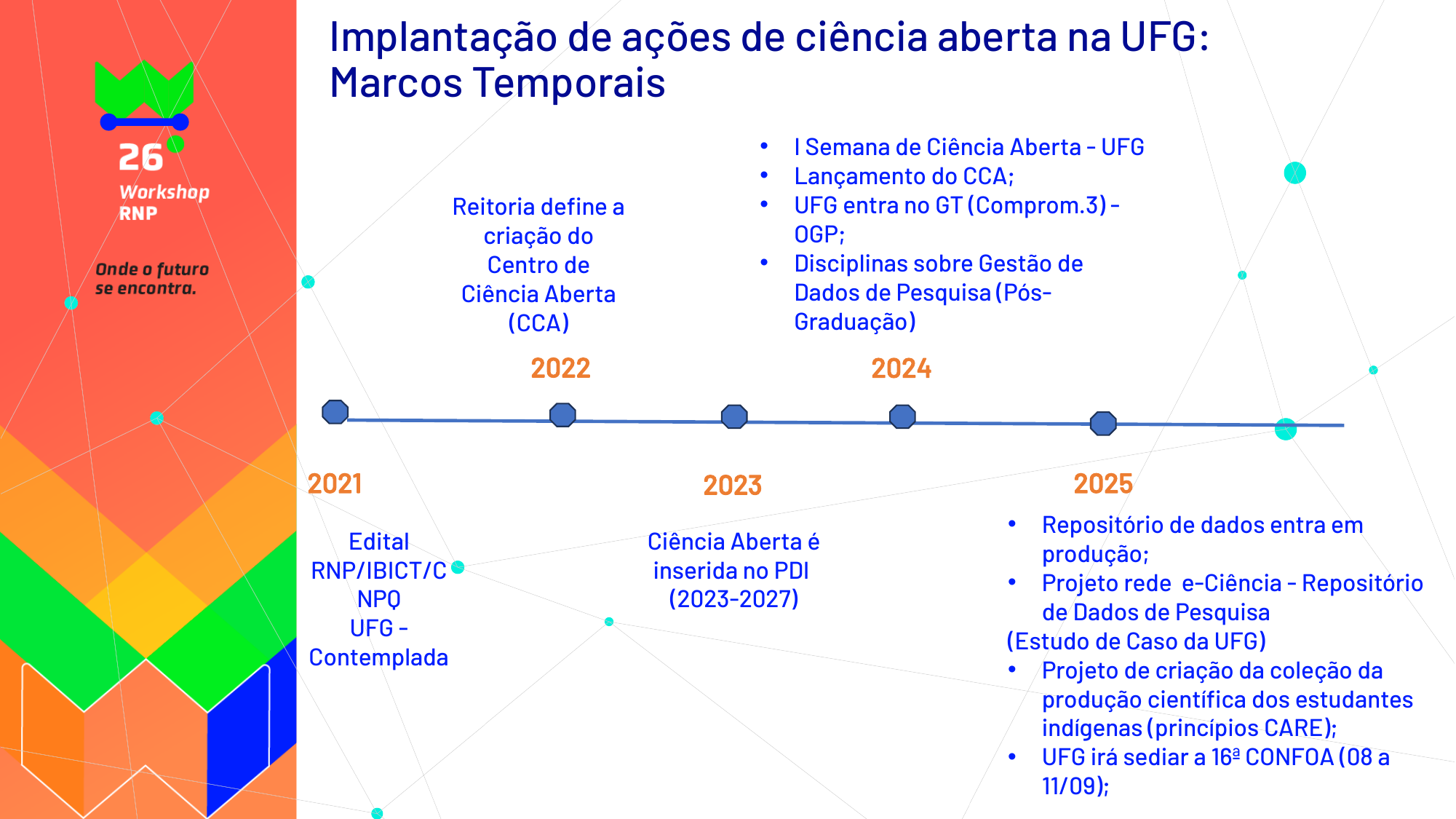

# Implantação de ações de ciência aberta na UFG: Marcos Temporais
I Semana de Ciência Aberta - UFG
Lançamento do CCA;
UFG entra no GT (Comprom.3) - OGP;
Disciplinas sobre Gestão de Dados de Pesquisa (Pós-Graduação)
Reitoria define a criação do Centro de Ciência Aberta (CCA)

2022
2024

2025
2021
2023
Repositório de dados entra em produção;
Projeto rede  e-Ciência - Repositório de Dados de Pesquisa
(Estudo de Caso da UFG)
Projeto de criação da coleção da produção científica dos estudantes indígenas (princípios CARE);
UFG irá sediar a 16ª CONFOA (08 a 11/09);
Ciência Aberta é inserida no PDI
(2023-2027)
Edital RNP/IBICT/CNPQ
UFG - Contemplada